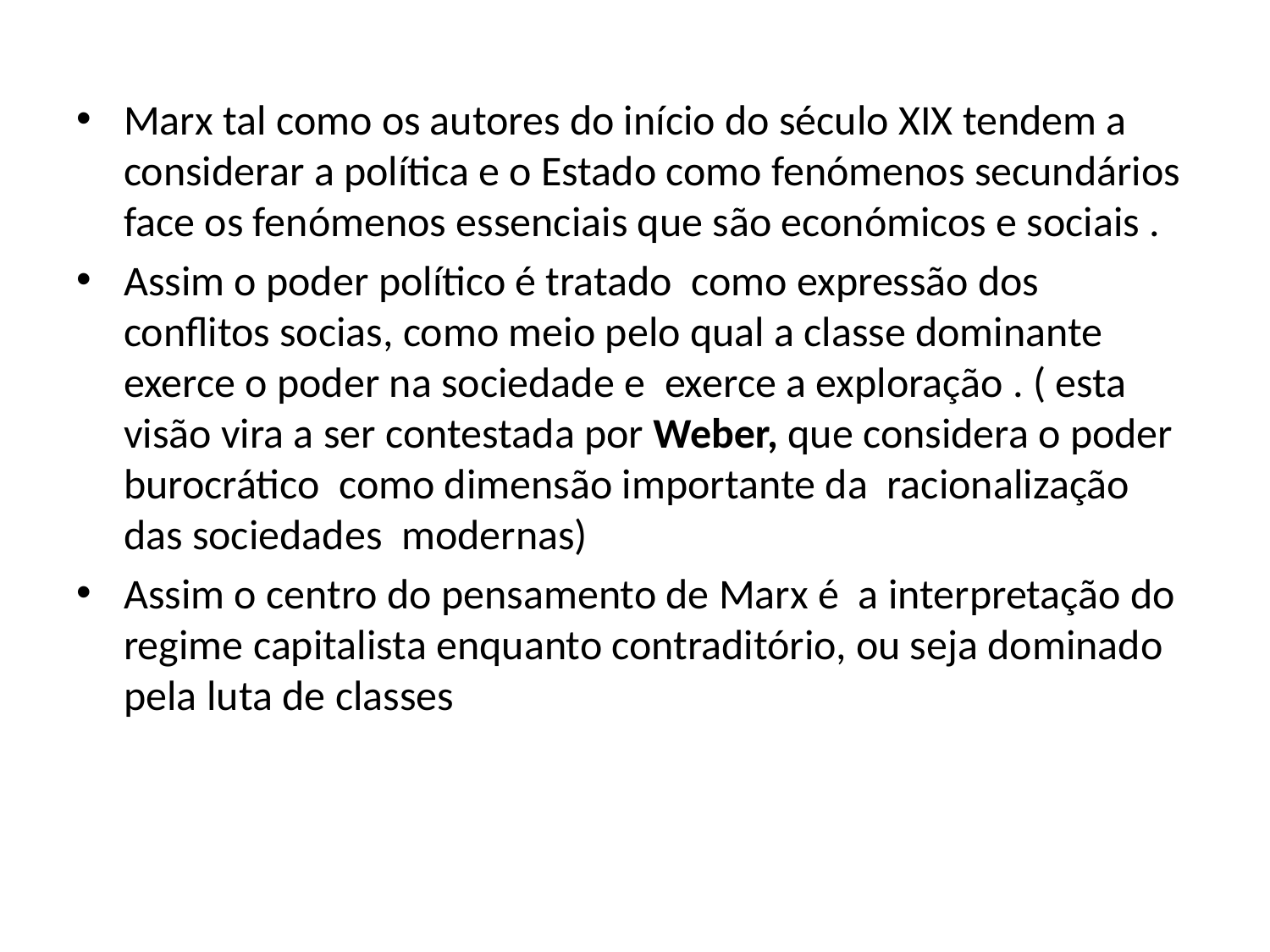

Marx tal como os autores do início do século XIX tendem a considerar a política e o Estado como fenómenos secundários face os fenómenos essenciais que são económicos e sociais .
Assim o poder político é tratado  como expressão dos conflitos socias, como meio pelo qual a classe dominante exerce o poder na sociedade e  exerce a exploração . ( esta visão vira a ser contestada por Weber, que considera o poder burocrático  como dimensão importante da  racionalização das sociedades  modernas)
Assim o centro do pensamento de Marx é  a interpretação do regime capitalista enquanto contraditório, ou seja dominado pela luta de classes